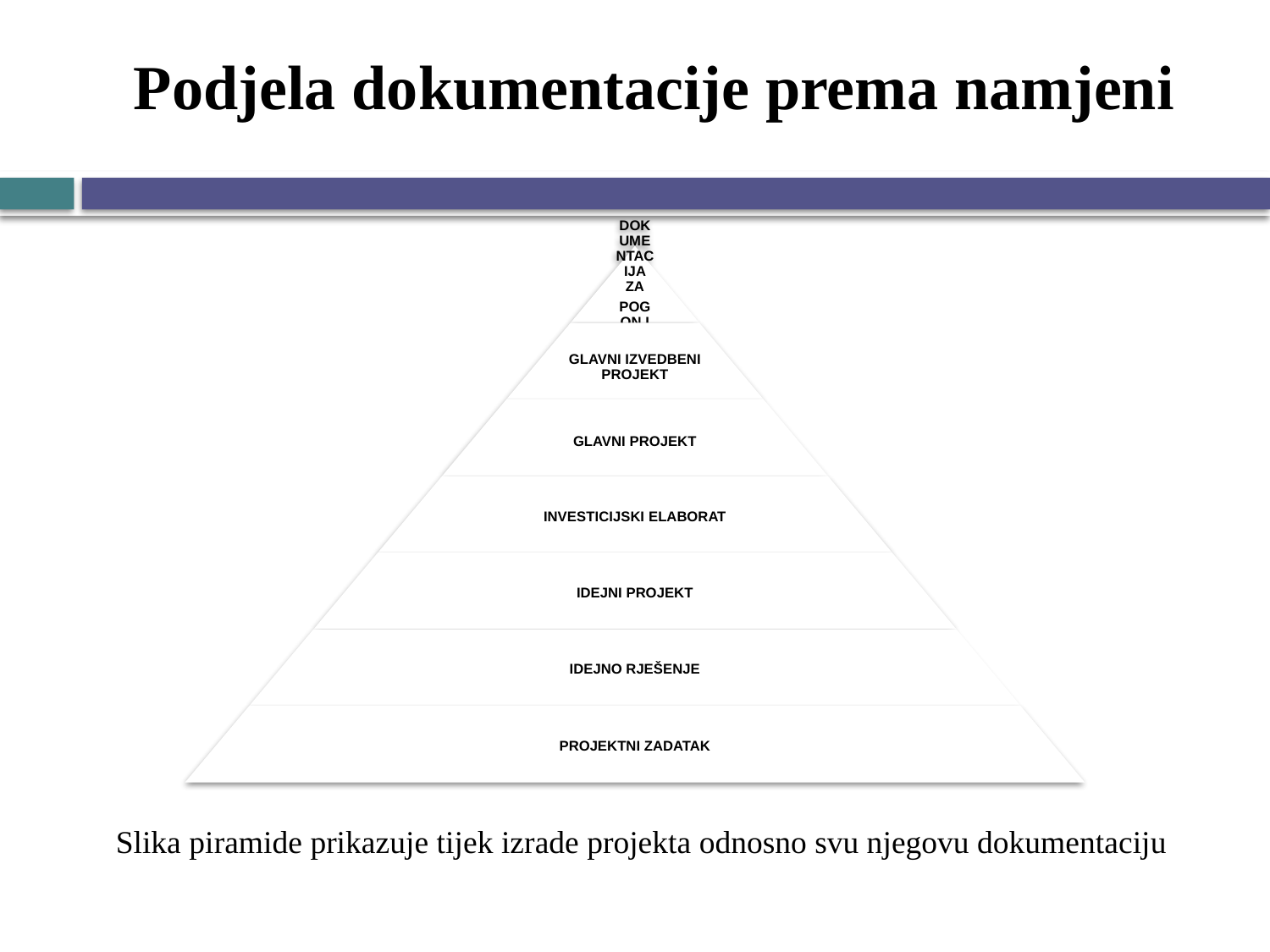

# Podjela dokumentacije prema namjeni
DOKUMENTACIJA ZA
POGON I ODRŽAVANJE
GLAVNI IZVEDBENI PROJEKT
GLAVNI PROJEKT
INVESTICIJSKI ELABORAT
IDEJNI PROJEKT
IDEJNO RJEŠENJE
PROJEKTNI ZADATAK
Slika piramide prikazuje tijek izrade projekta odnosno svu njegovu dokumentaciju